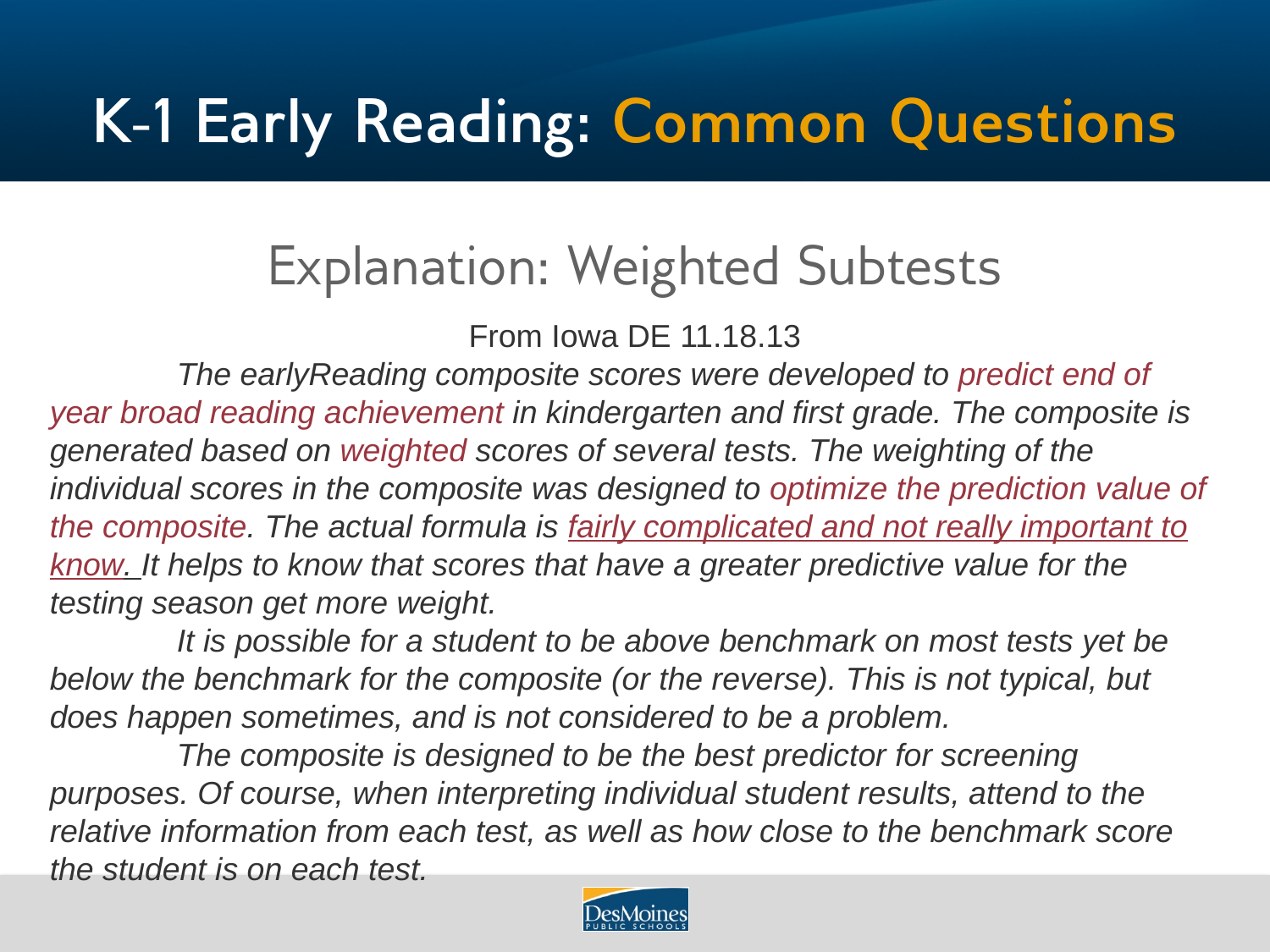

# K-1 Early Reading: Common Questions

Explanation: Weighted Subtests

From Iowa DE 11.18.13
	The earlyReading composite scores were developed to predict end of year broad reading achievement in kindergarten and first grade. The composite is generated based on weighted scores of several tests. The weighting of the individual scores in the composite was designed to optimize the prediction value of the composite. The actual formula is fairly complicated and not really important to know. It helps to know that scores that have a greater predictive value for the testing season get more weight.
	It is possible for a student to be above benchmark on most tests yet be below the benchmark for the composite (or the reverse). This is not typical, but does happen sometimes, and is not considered to be a problem.
	The composite is designed to be the best predictor for screening purposes. Of course, when interpreting individual student results, attend to the relative information from each test, as well as how close to the benchmark score the student is on each test.